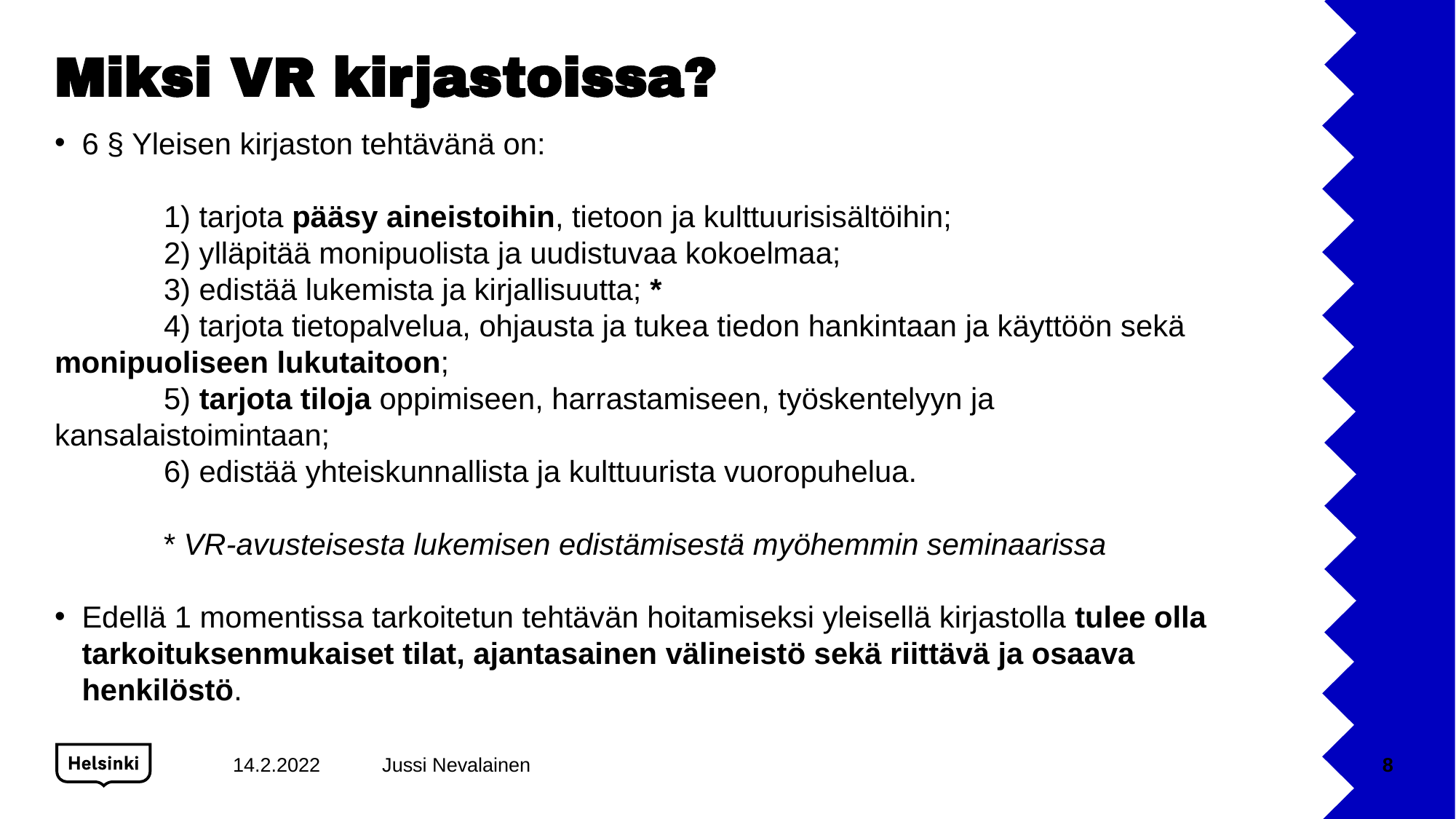

# Miksi VR kirjastoissa?
6 § Yleisen kirjaston tehtävänä on:

	1) tarjota pääsy aineistoihin, tietoon ja kulttuurisisältöihin;
	2) ylläpitää monipuolista ja uudistuvaa kokoelmaa;
	3) edistää lukemista ja kirjallisuutta; *
	4) tarjota tietopalvelua, ohjausta ja tukea tiedon hankintaan ja käyttöön sekä 	monipuoliseen lukutaitoon;
	5) tarjota tiloja oppimiseen, harrastamiseen, työskentelyyn ja kansalaistoimintaan;
	6) edistää yhteiskunnallista ja kulttuurista vuoropuhelua.

	* VR-avusteisesta lukemisen edistämisestä myöhemmin seminaarissa

Edellä 1 momentissa tarkoitetun tehtävän hoitamiseksi yleisellä kirjastolla tulee olla tarkoituksenmukaiset tilat, ajantasainen välineistö sekä riittävä ja osaava henkilöstö.

14.2.2022
Jussi Nevalainen
8